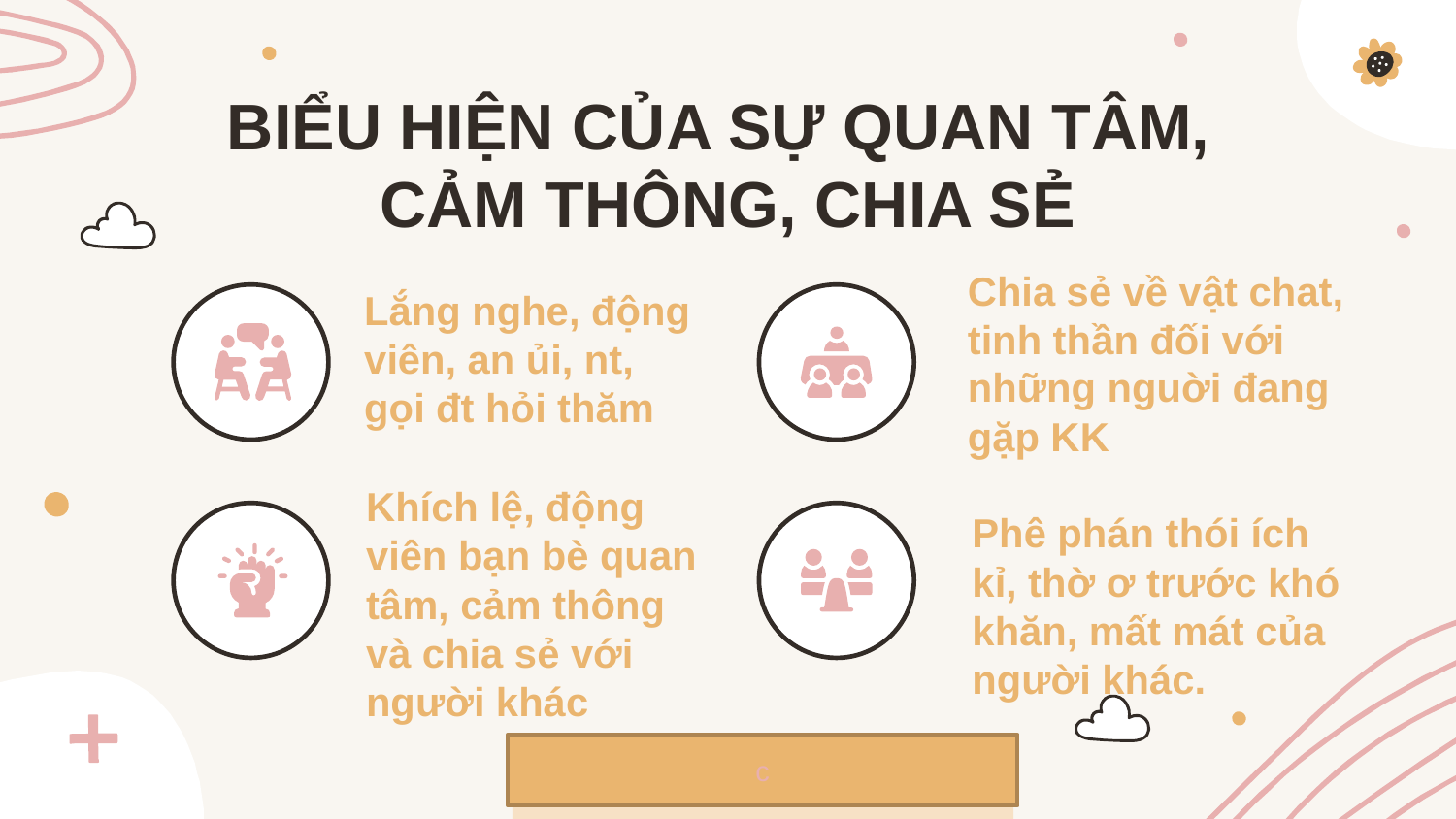

# BIỂU HIỆN CỦA SỰ QUAN TÂM, CẢM THÔNG, CHIA SẺ

Lắng nghe, động viên, an ủi, nt, gọi đt hỏi thăm
Chia sẻ về vật chat, tinh thần đối với những nguời đang gặp KK

Khích lệ, động viên bạn bè quan tâm, cảm thông và chia sẻ với người khác
Phê phán thói ích kỉ, thờ ơ trước khó khăn, mất mát của người khác.
c